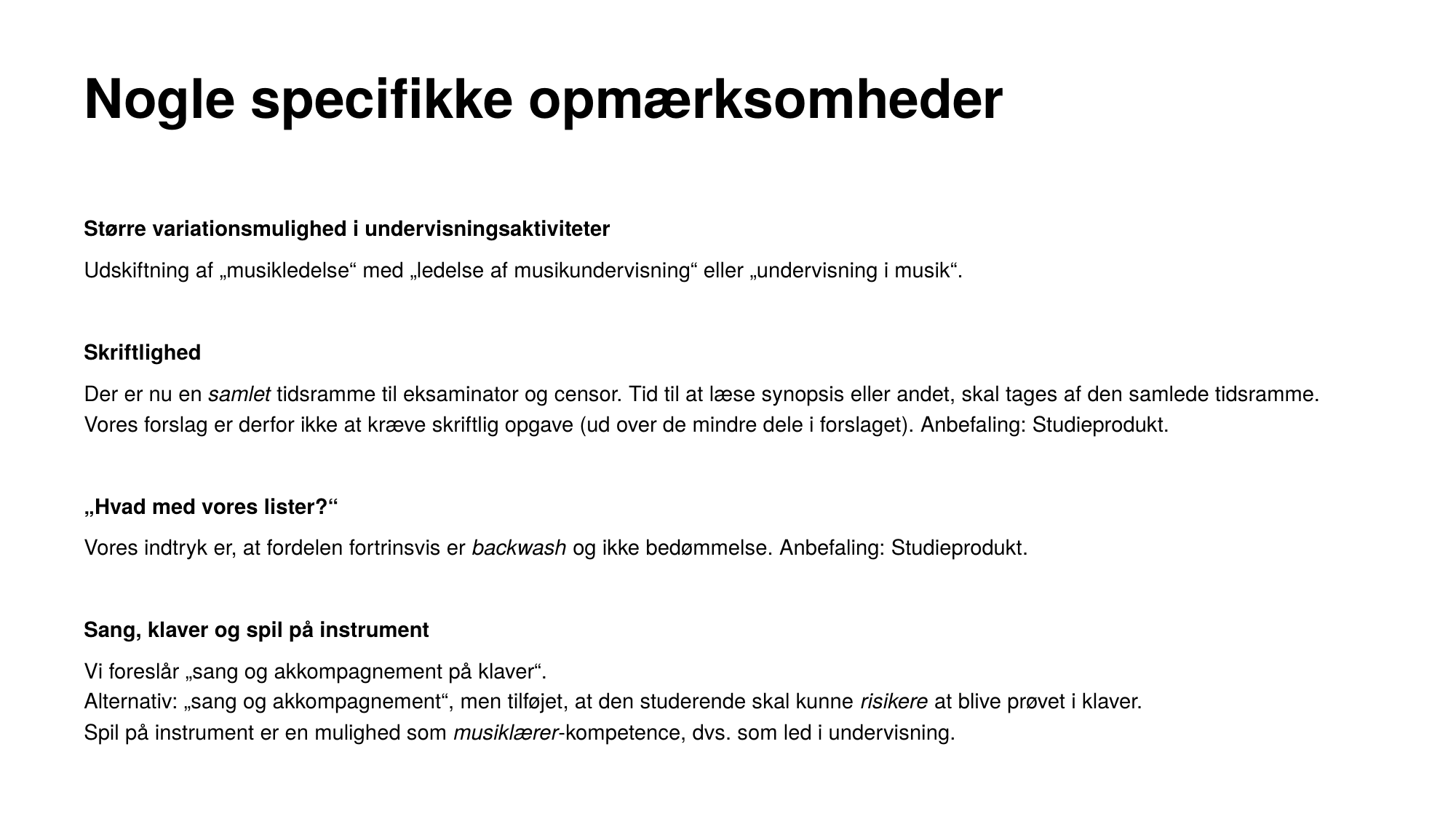

# Nogle specifikke opmærksomheder
Større variationsmulighed i undervisningsaktiviteter
Udskiftning af „musikledelse“ med „ledelse af musikundervisning“ eller „undervisning i musik“.

Skriftlighed
Der er nu en samlet tidsramme til eksaminator og censor. Tid til at læse synopsis eller andet, skal tages af den samlede tidsramme. Vores forslag er derfor ikke at kræve skriftlig opgave (ud over de mindre dele i forslaget). Anbefaling: Studieprodukt.

„Hvad med vores lister?“
Vores indtryk er, at fordelen fortrinsvis er backwash og ikke bedømmelse. Anbefaling: Studieprodukt.

Sang, klaver og spil på instrument
Vi foreslår „sang og akkompagnement på klaver“.
Alternativ: „sang og akkompagnement“, men tilføjet, at den studerende skal kunne risikere at blive prøvet i klaver.
Spil på instrument er en mulighed som musiklærer-kompetence, dvs. som led i undervisning.